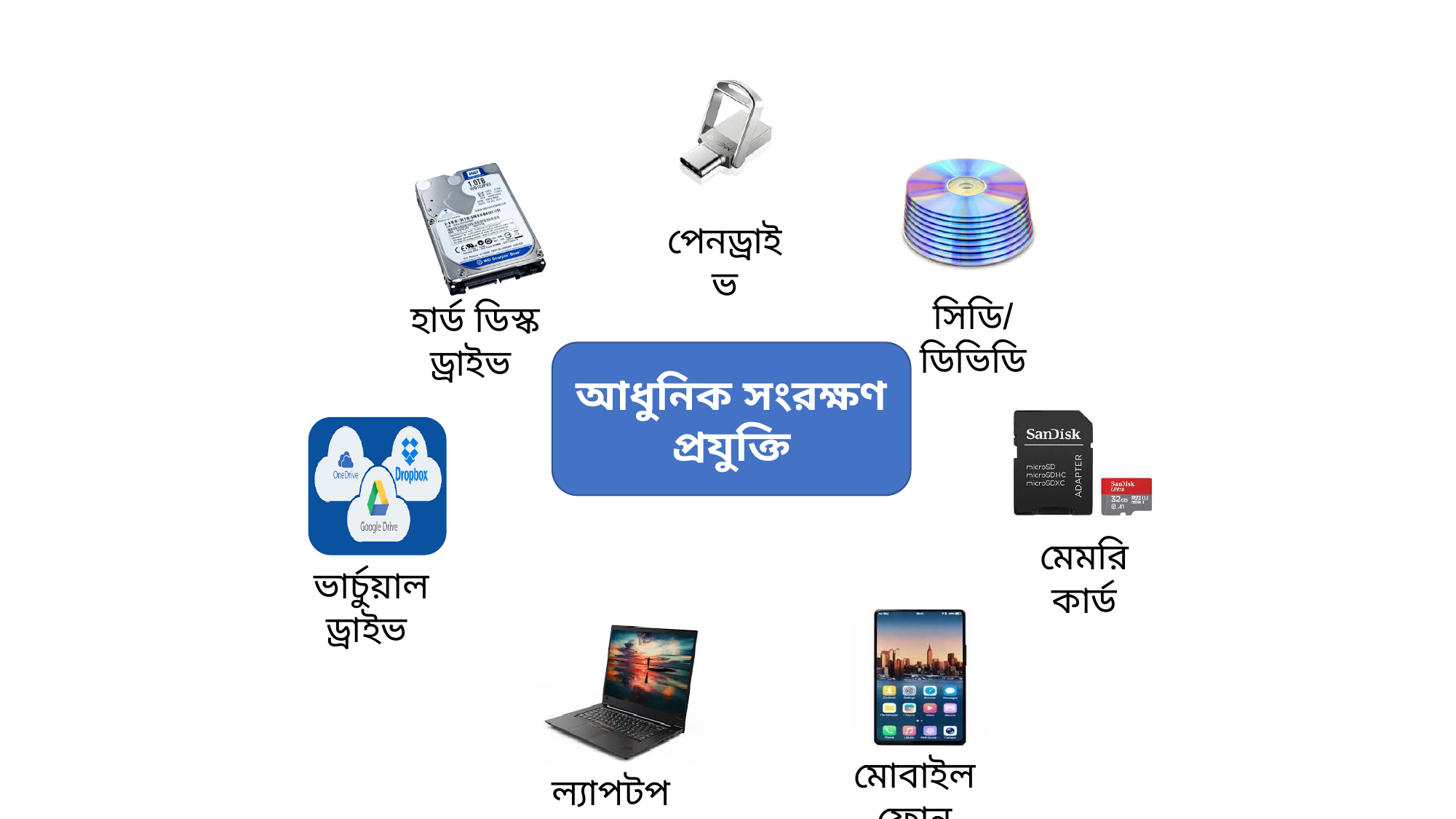

পেনড্রাইভ

সিডি/ডিভিডি

হার্ড ডিস্ক ড্রাইভ
আধুনিক সংরক্ষণ প্রযুক্তি

মেমরি কার্ড

ভার্চুয়াল ড্রাইভ

মোবাইল ফোন

ল্যাপটপ